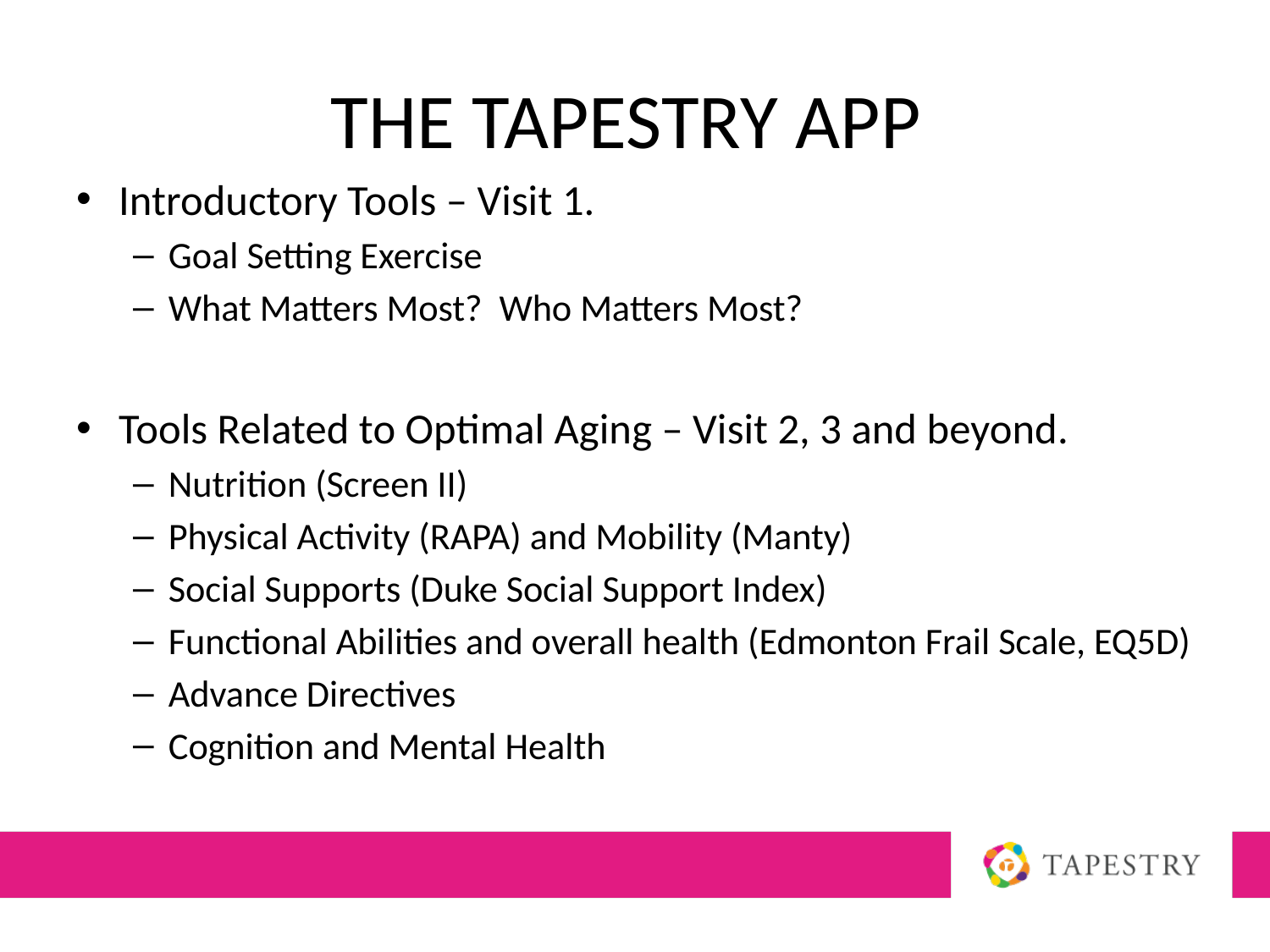

# The TAPESTRY APP
Introductory Tools – Visit 1.
Goal Setting Exercise
What Matters Most?  Who Matters Most?

Tools Related to Optimal Aging – Visit 2, 3 and beyond.
Nutrition (Screen II)
Physical Activity (RAPA) and Mobility (Manty)
Social Supports (Duke Social Support Index)
Functional Abilities and overall health (Edmonton Frail Scale, EQ5D)
Advance Directives
Cognition and Mental Health